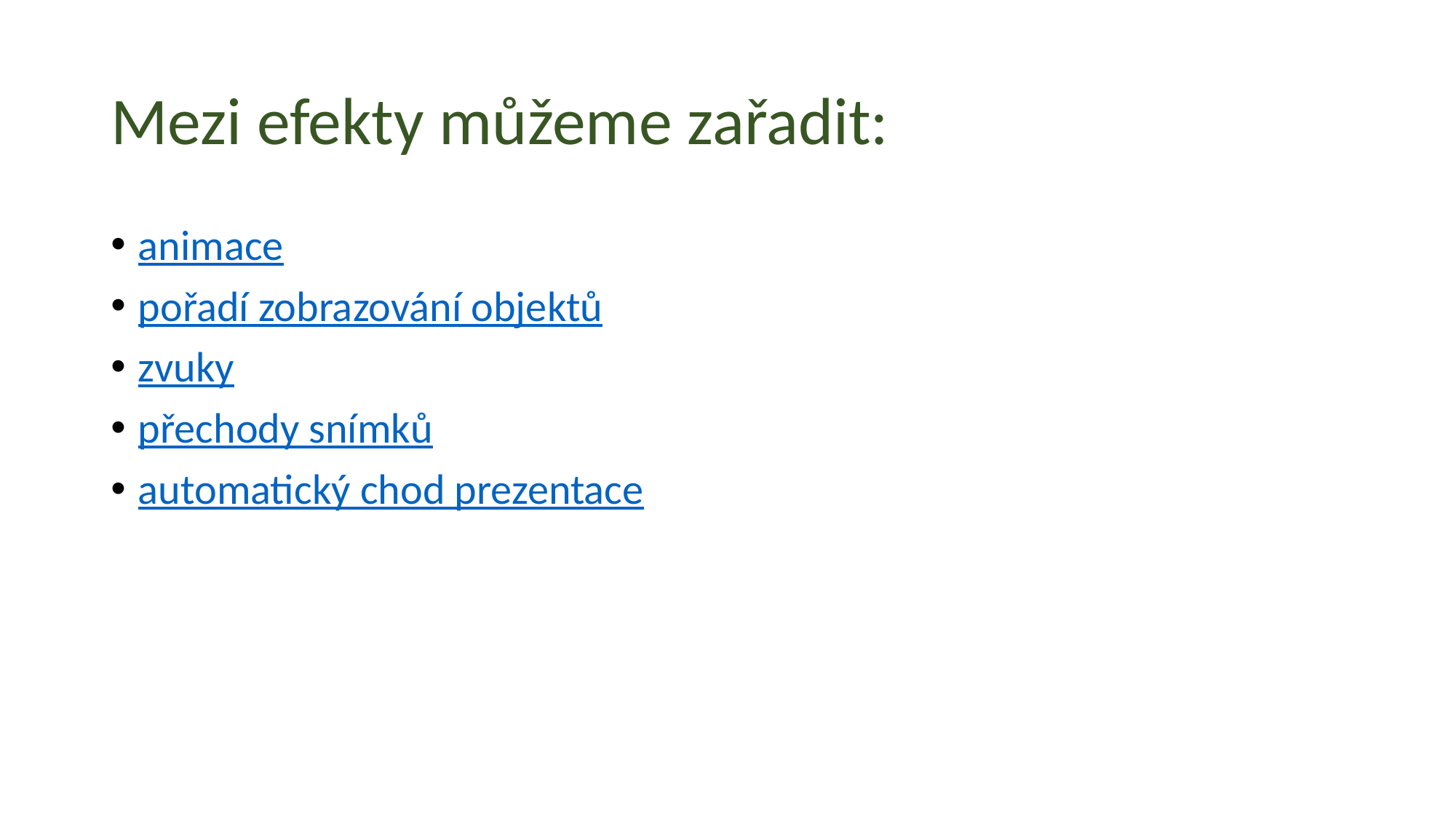

# Mezi efekty můžeme zařadit:
animace
pořadí zobrazování objektů
zvuky
přechody snímků
automatický chod prezentace